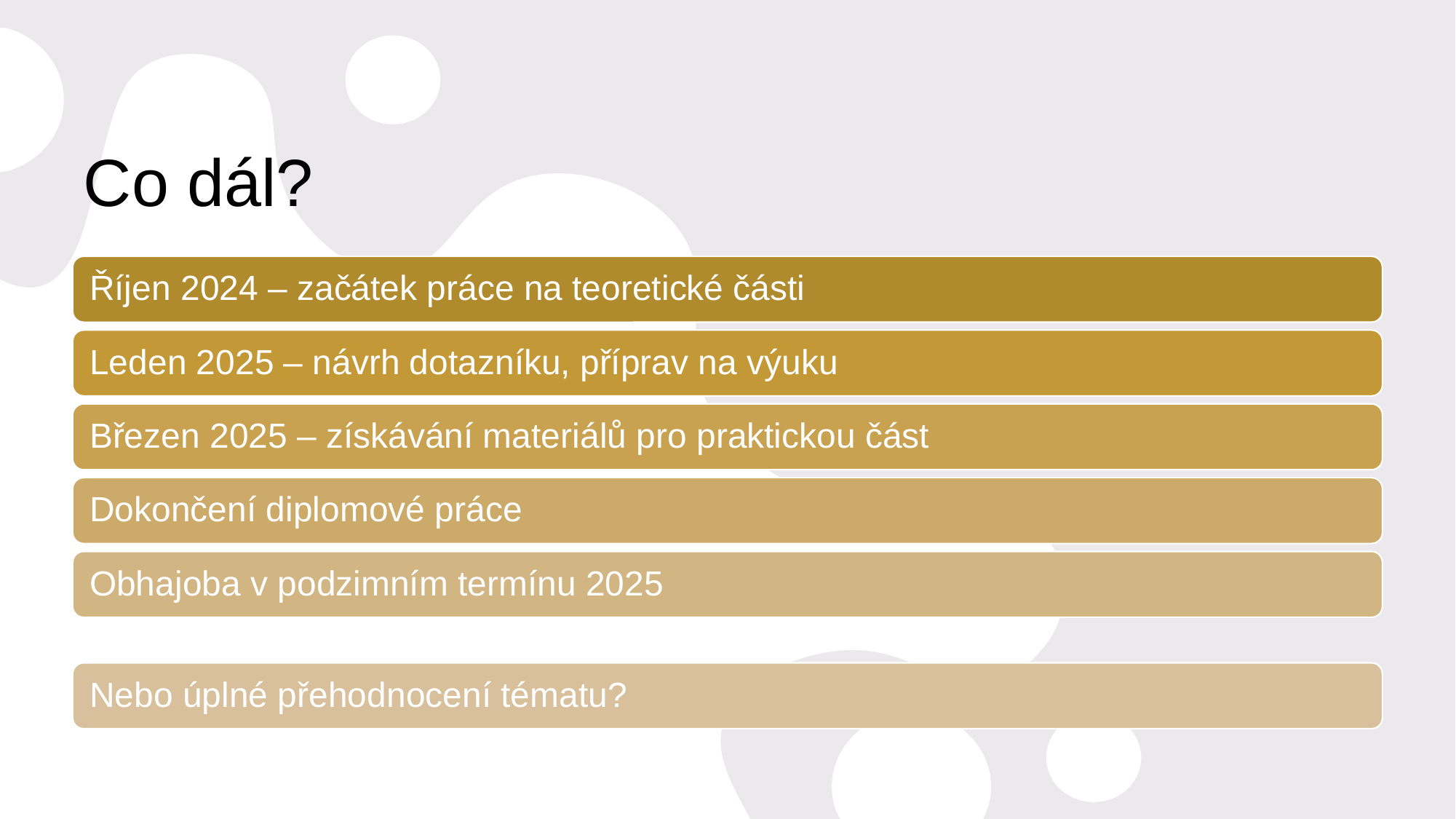

# Co dál?
Říjen 2024 – začátek práce na teoretické části
Leden 2025 – návrh dotazníku, příprav na výuku
Březen 2025 – získávání materiálů pro praktickou část
Dokončení diplomové práce
Obhajoba v podzimním termínu 2025

Nebo úplné přehodnocení tématu?